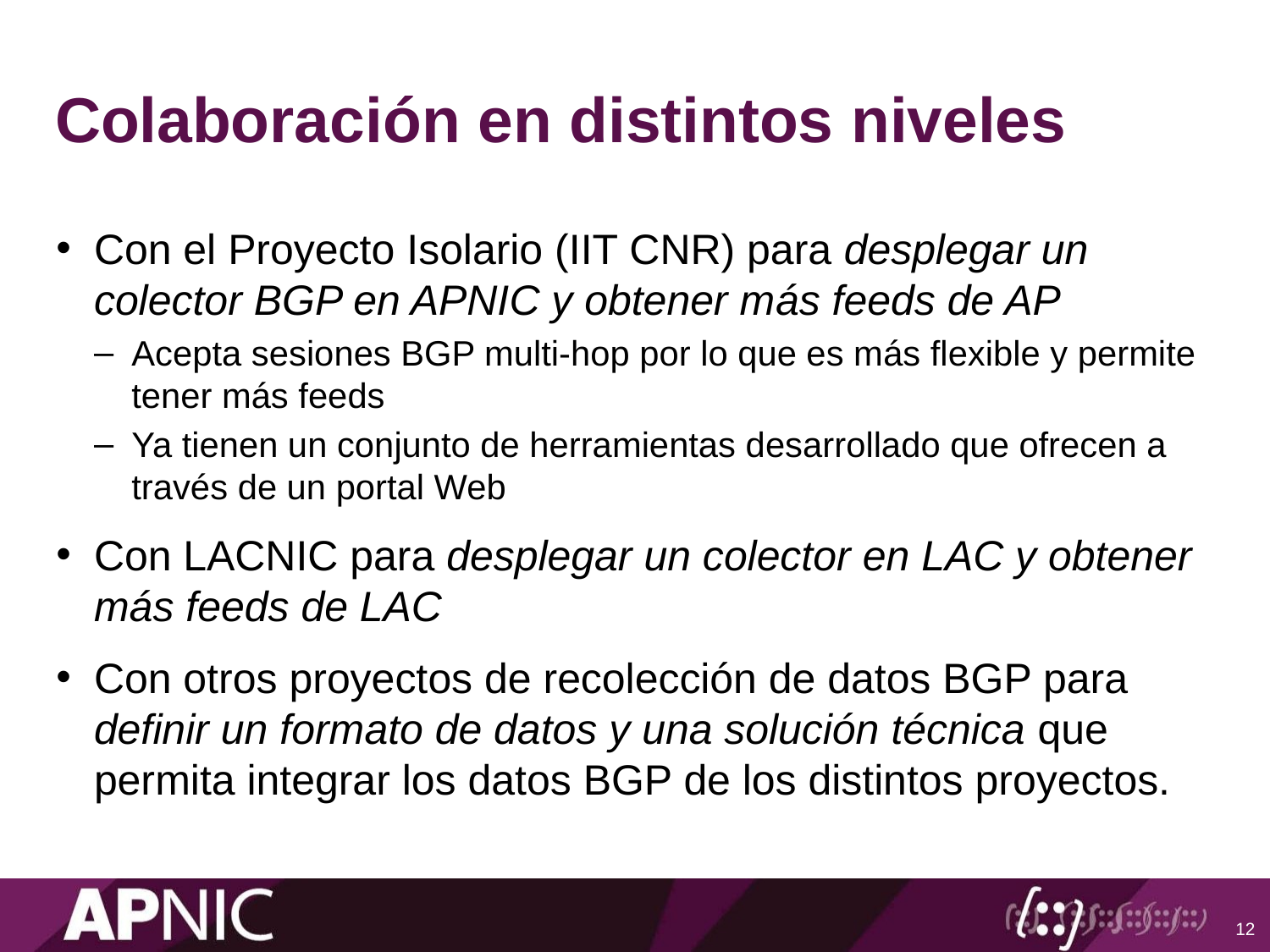

# Colaboración en distintos niveles
Con el Proyecto Isolario (IIT CNR) para desplegar un colector BGP en APNIC y obtener más feeds de AP
Acepta sesiones BGP multi-hop por lo que es más flexible y permite tener más feeds
Ya tienen un conjunto de herramientas desarrollado que ofrecen a través de un portal Web
Con LACNIC para desplegar un colector en LAC y obtener más feeds de LAC
Con otros proyectos de recolección de datos BGP para definir un formato de datos y una solución técnica que permita integrar los datos BGP de los distintos proyectos.
12